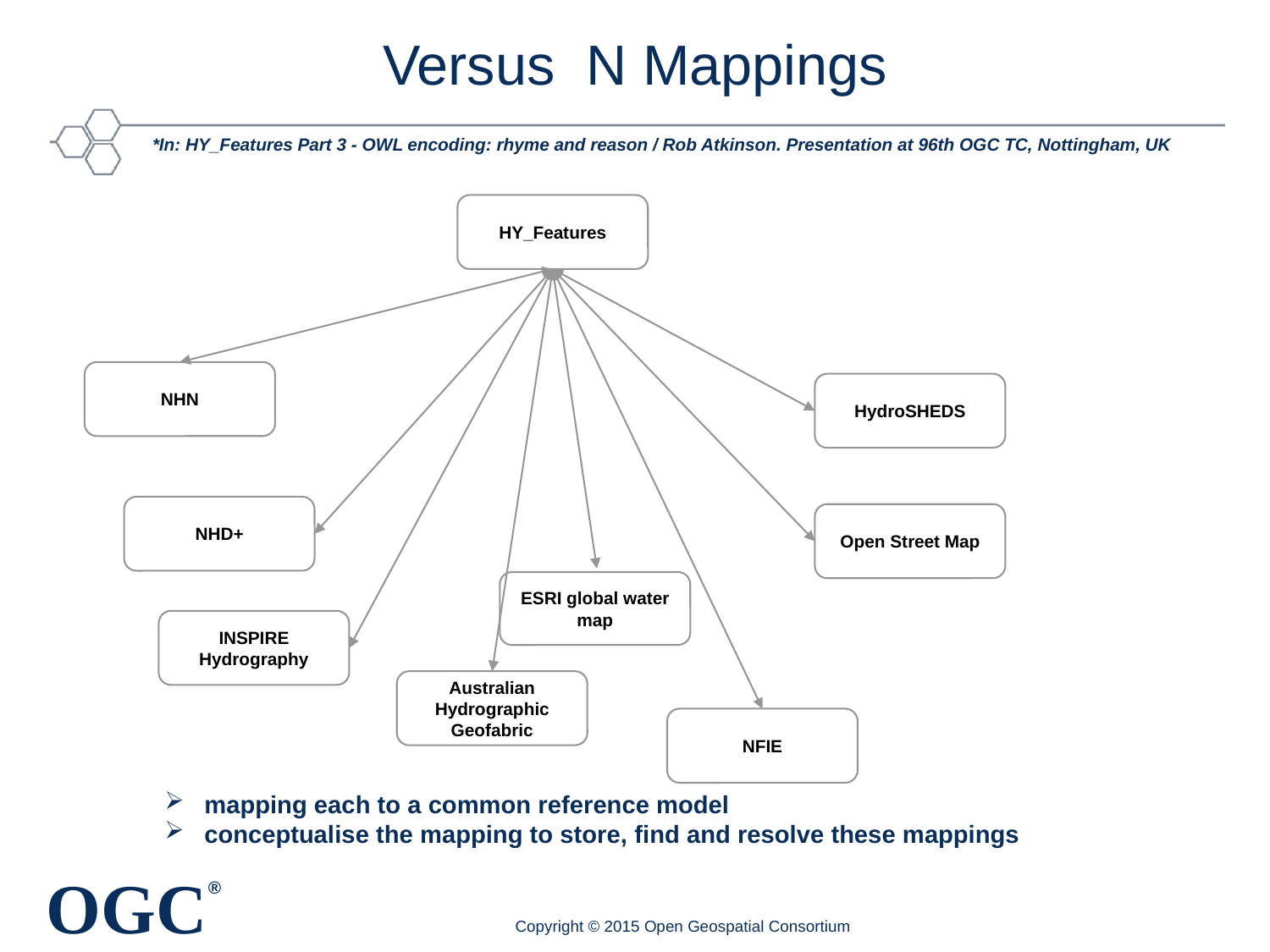

# Versus  N Mappings
*In: HY_Features Part 3 - OWL encoding: rhyme and reason / Rob Atkinson. Presentation at 96th OGC TC, Nottingham, UK
HY_Features
NHN
HydroSHEDS
NHD+
Open Street Map
ESRI global water map
INSPIRE Hydrography
Australian Hydrographic
Geofabric
NFIE
mapping each to a common reference model
conceptualise the mapping to store, find and resolve these mappings
Copyright © 2015 Open Geospatial Consortium